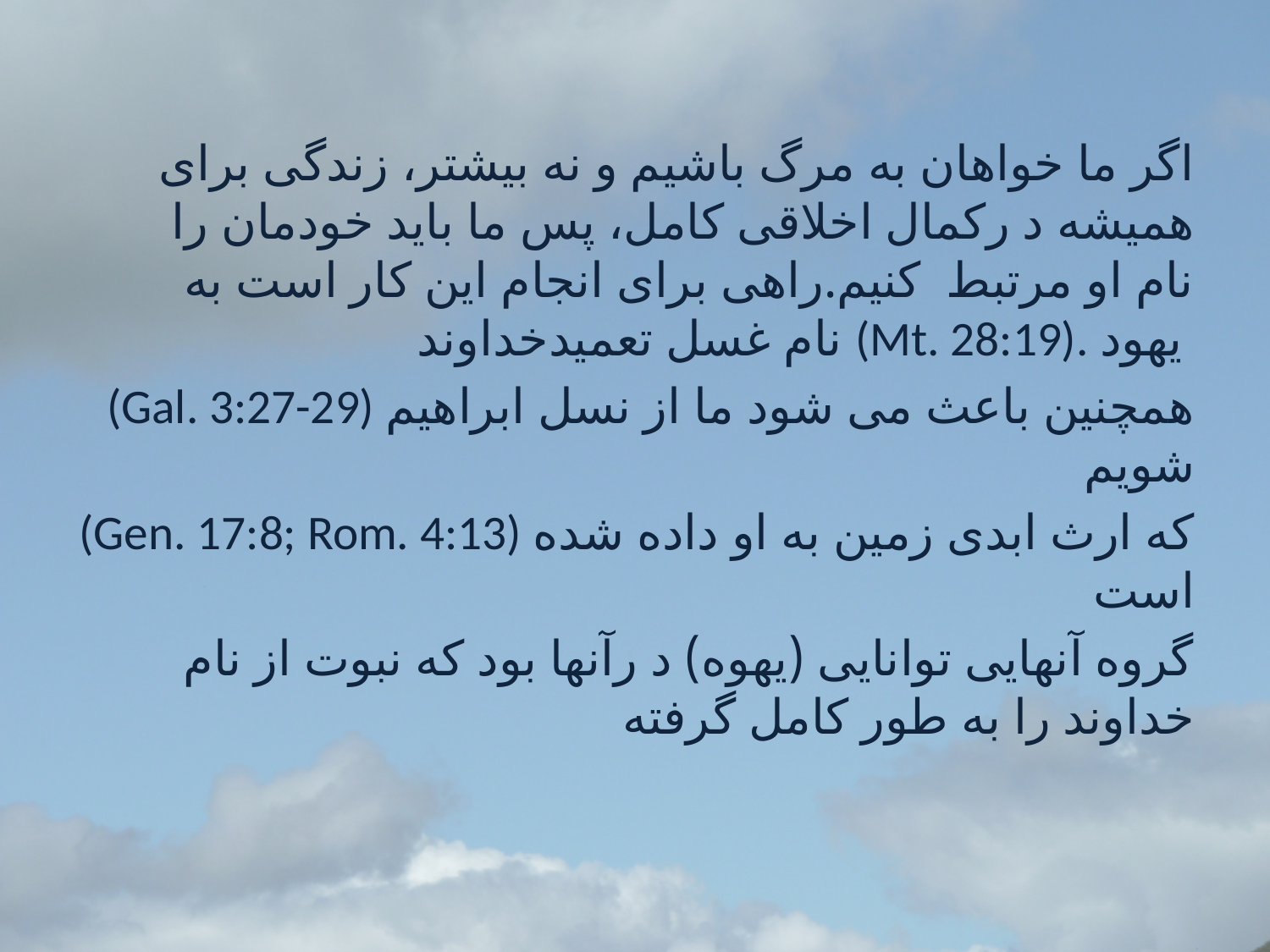

اگر ما خواهان به مرگ باشیم و نه بیشتر، زندگی برای همیشه د رکمال اخلاقی کامل، پس ما باید خودمان را نام او مرتبط  کنیم.راهی برای انجام این کار است به نام غسل تعمیدخداوند (Mt. 28:19). یهود
(Gal. 3:27-29) همچنین باعث می شود ما از نسل ابراهیم شویم
(Gen. 17:8; Rom. 4:13) که ارث ابدی زمین به او داده شده است
گروه آنهایی توانایی (یهوه) د رآنها بود که نبوت از نام خداوند را به طور کامل گرفته